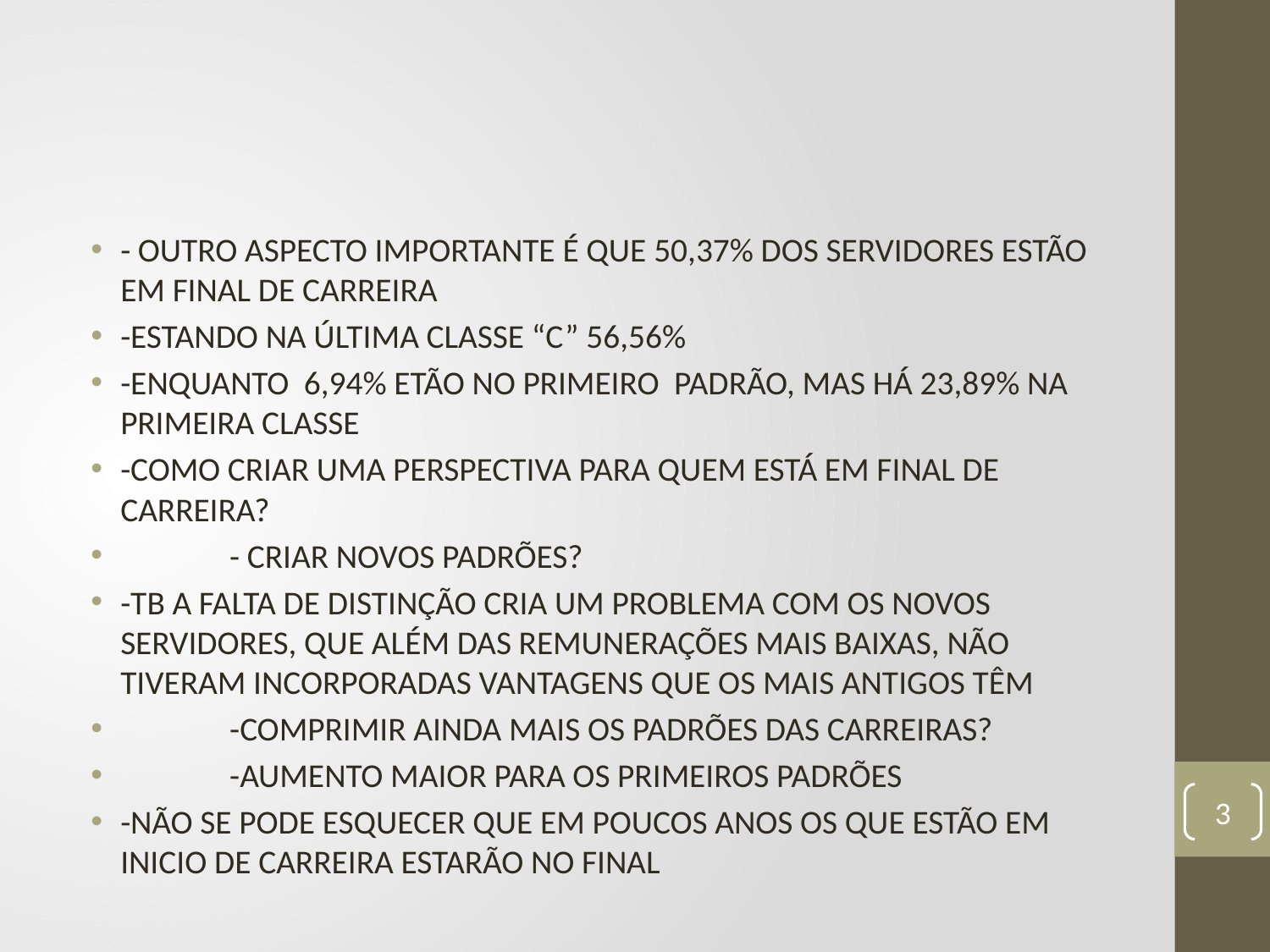

- OUTRO ASPECTO IMPORTANTE É QUE 50,37% DOS SERVIDORES ESTÃO EM FINAL DE CARREIRA
-ESTANDO NA ÚLTIMA CLASSE “C” 56,56%
-ENQUANTO  6,94% ETÃO NO PRIMEIRO  PADRÃO, MAS HÁ 23,89% NA PRIMEIRA CLASSE
-COMO CRIAR UMA PERSPECTIVA PARA QUEM ESTÁ EM FINAL DE CARREIRA?
	- CRIAR NOVOS PADRÕES?
-TB A FALTA DE DISTINÇÃO CRIA UM PROBLEMA COM OS NOVOS SERVIDORES, QUE ALÉM DAS REMUNERAÇÕES MAIS BAIXAS, NÃO TIVERAM INCORPORADAS VANTAGENS QUE OS MAIS ANTIGOS TÊM
	-COMPRIMIR AINDA MAIS OS PADRÕES DAS CARREIRAS?
	-AUMENTO MAIOR PARA OS PRIMEIROS PADRÕES
-NÃO SE PODE ESQUECER QUE EM POUCOS ANOS OS QUE ESTÃO EM INICIO DE CARREIRA ESTARÃO NO FINAL
3